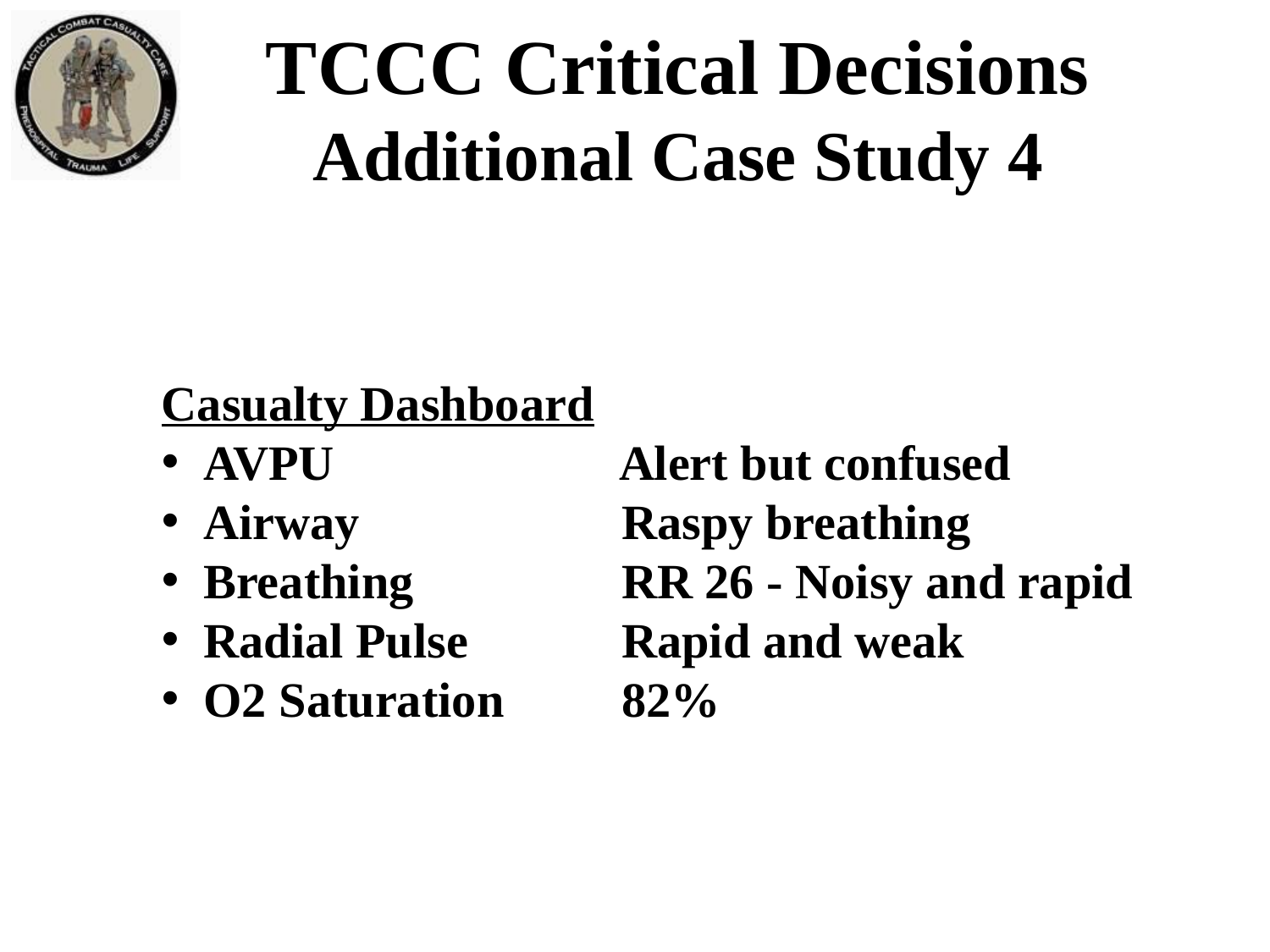

TCCC Critical Decisions
Additional Case Study 4
Casualty Dashboard
 AVPU		    Alert but confused
 Airway		    Raspy breathing
 Breathing	    	    RR 26 - Noisy and rapid
 Radial Pulse 	    Rapid and weak
 O2 Saturation	    82%